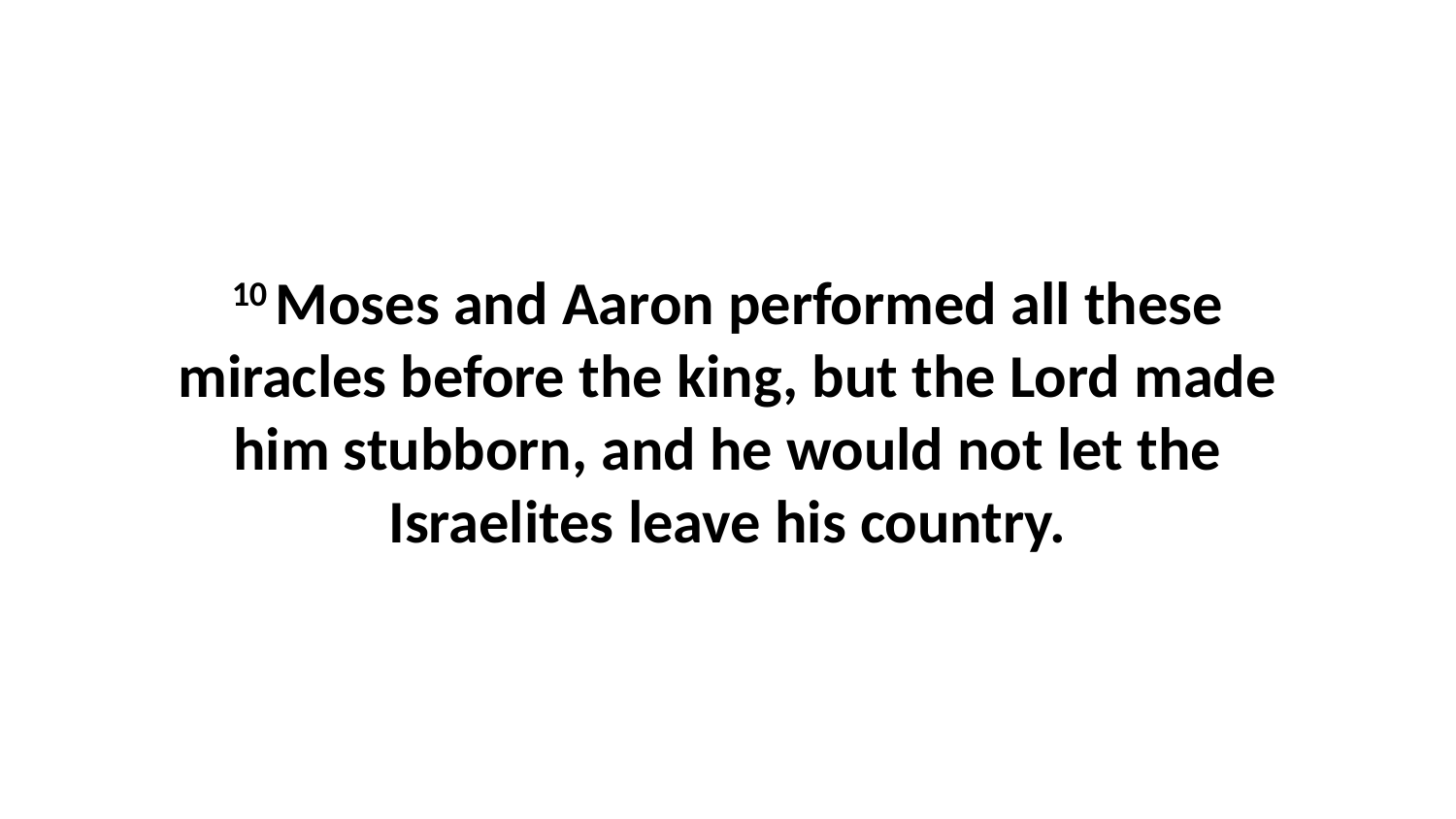

10 Moses and Aaron performed all these miracles before the king, but the Lord made him stubborn, and he would not let the Israelites leave his country.